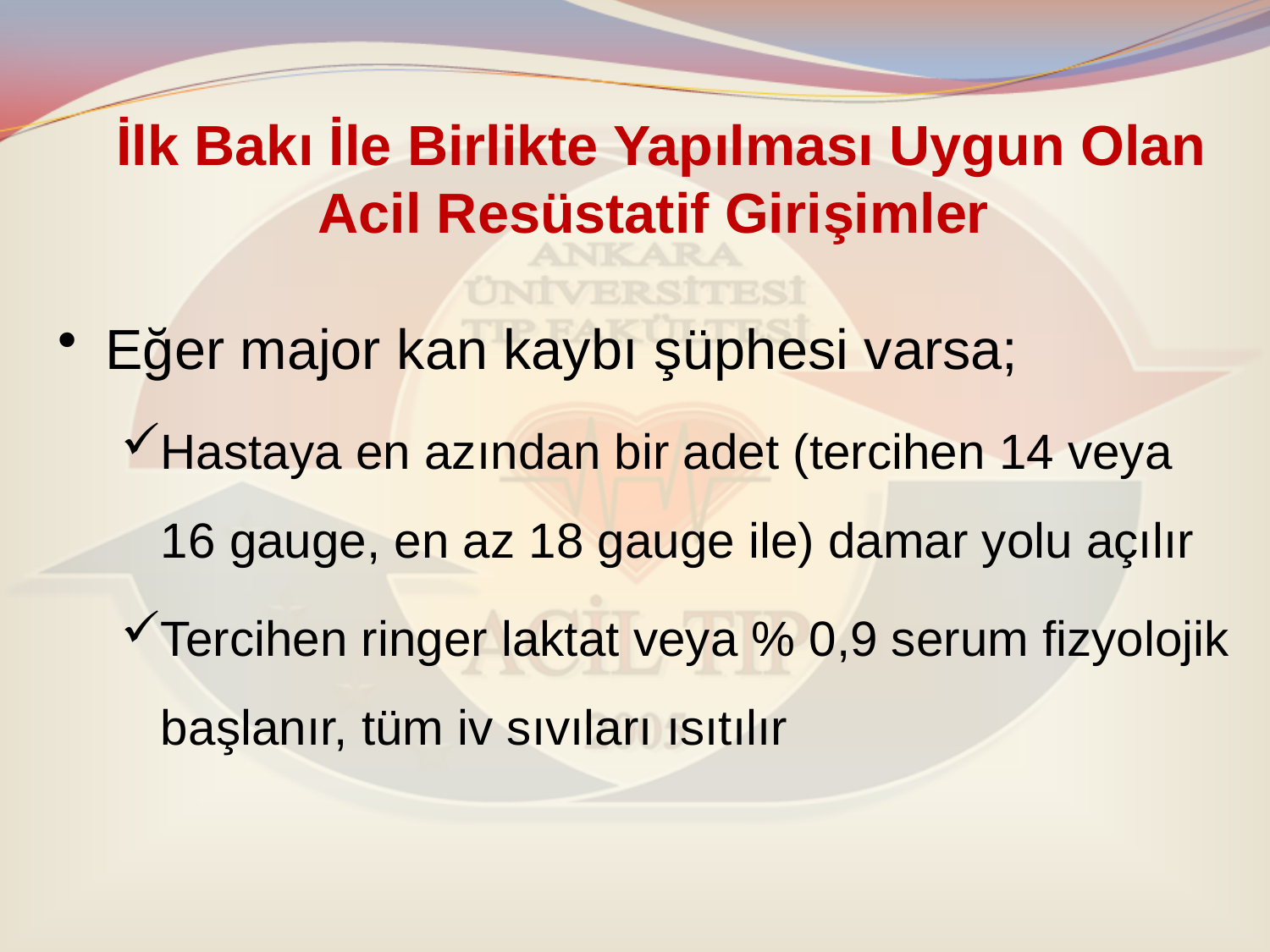

# İlk Bakı İle Birlikte Yapılması Uygun Olan Acil Resüstatif Girişimler
Eğer major kan kaybı şüphesi varsa;
Hastaya en azından bir adet (tercihen 14 veya 16 gauge, en az 18 gauge ile) damar yolu açılır
Tercihen ringer laktat veya % 0,9 serum fizyolojik başlanır, tüm iv sıvıları ısıtılır